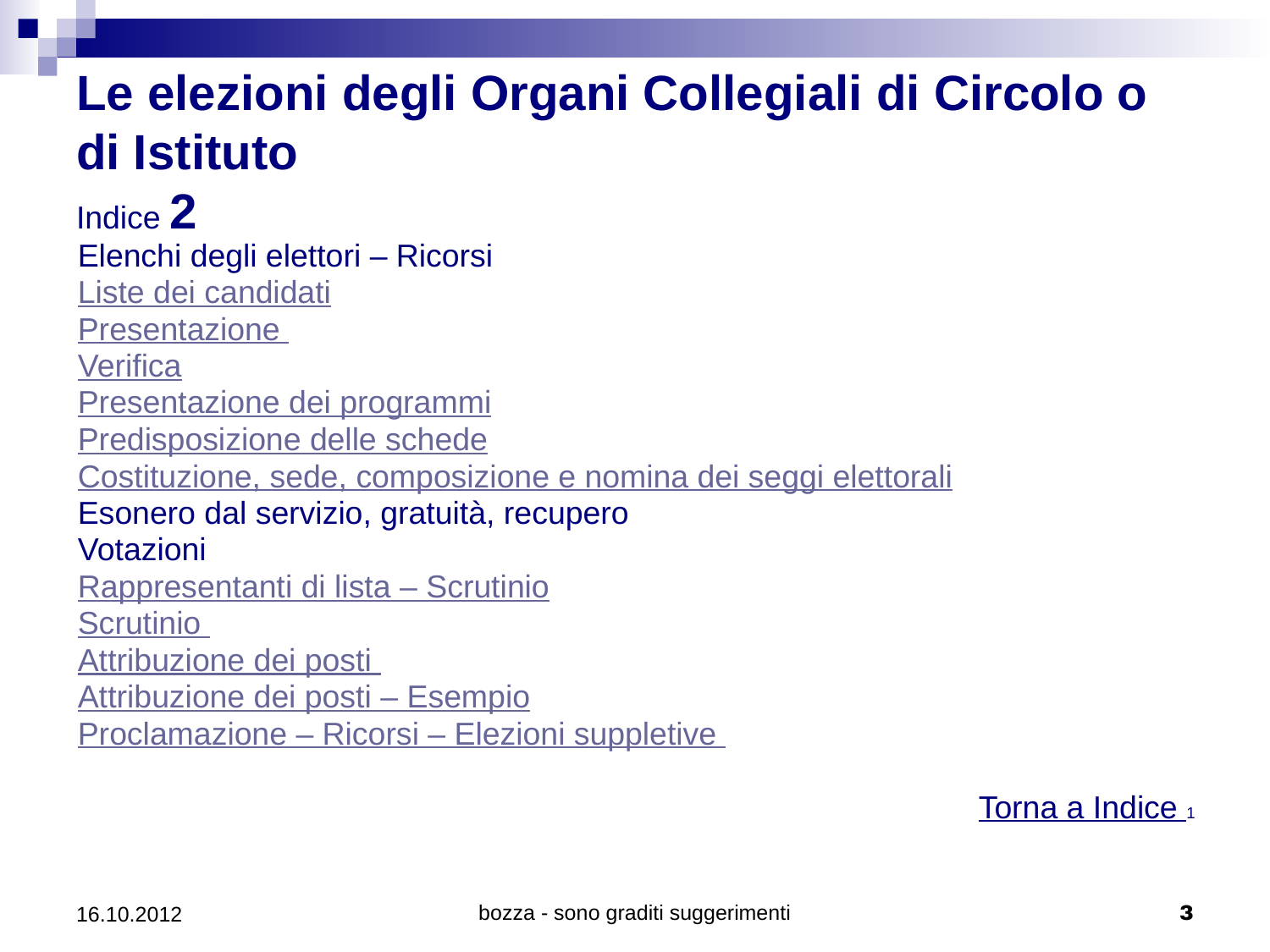

# Le elezioni degli Organi Collegiali di Circolo o di Istituto Indice 2
Elenchi degli elettori – Ricorsi
Liste dei candidati
Presentazione
Verifica
Presentazione dei programmi
Predisposizione delle schede
Costituzione, sede, composizione e nomina dei seggi elettorali
Esonero dal servizio, gratuità, recupero
Votazioni
Rappresentanti di lista – Scrutinio
Scrutinio
Attribuzione dei posti
Attribuzione dei posti – Esempio
Proclamazione – Ricorsi – Elezioni suppletive

		Torna a Indice 1
16.10.2012
bozza - sono graditi suggerimenti
3